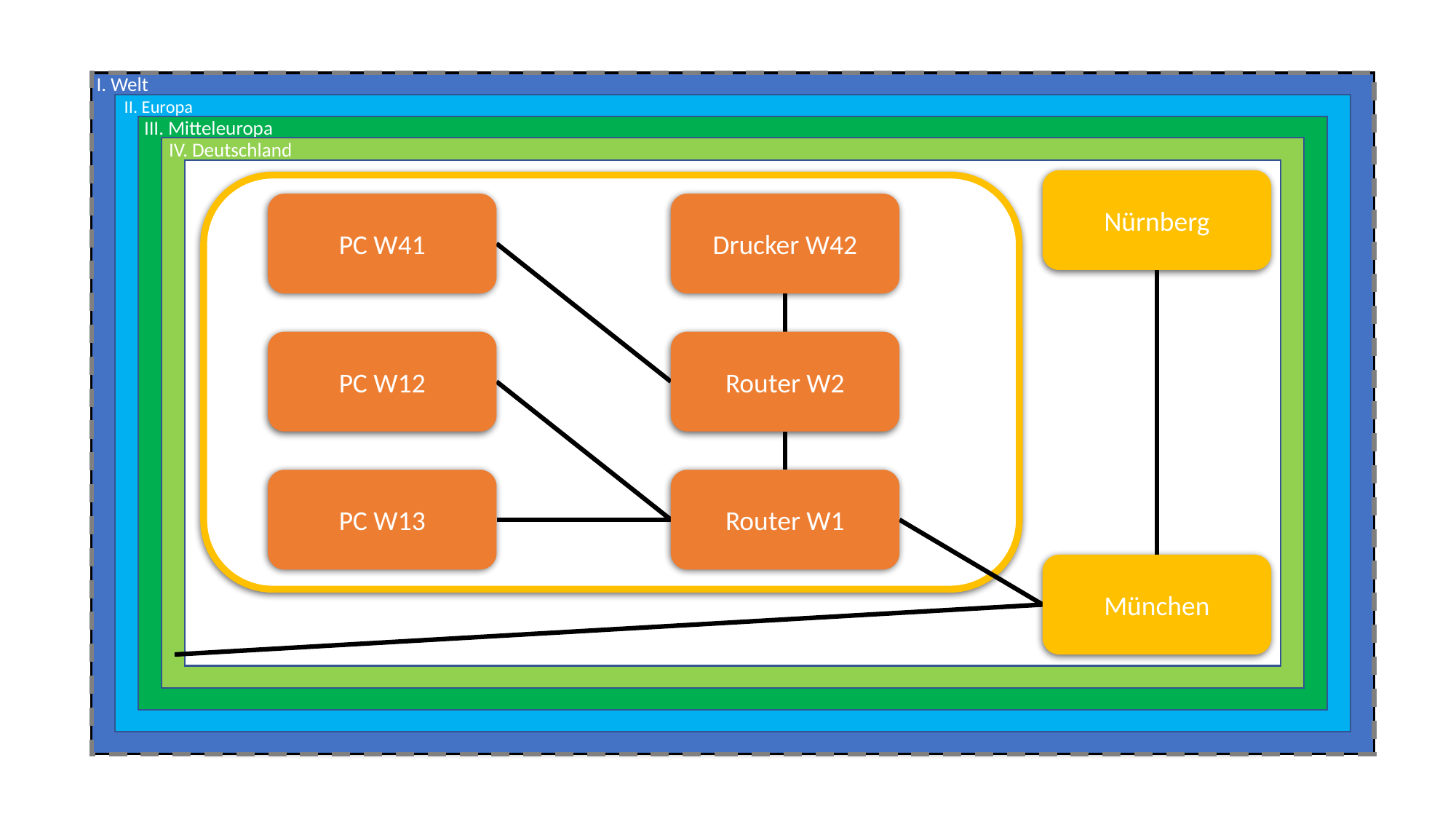

I. Welt

Südost
Deutschland
II. Europa

Nordost
Deutschland

III. Mitteleuropa

Nordwest
Deutschland

IV. Deutschland

Nürnberg
Würzburg
PC W41
Drucker W42
PC W12
Router W2
PC W13
Router W1
München
Südwest
Deutschland